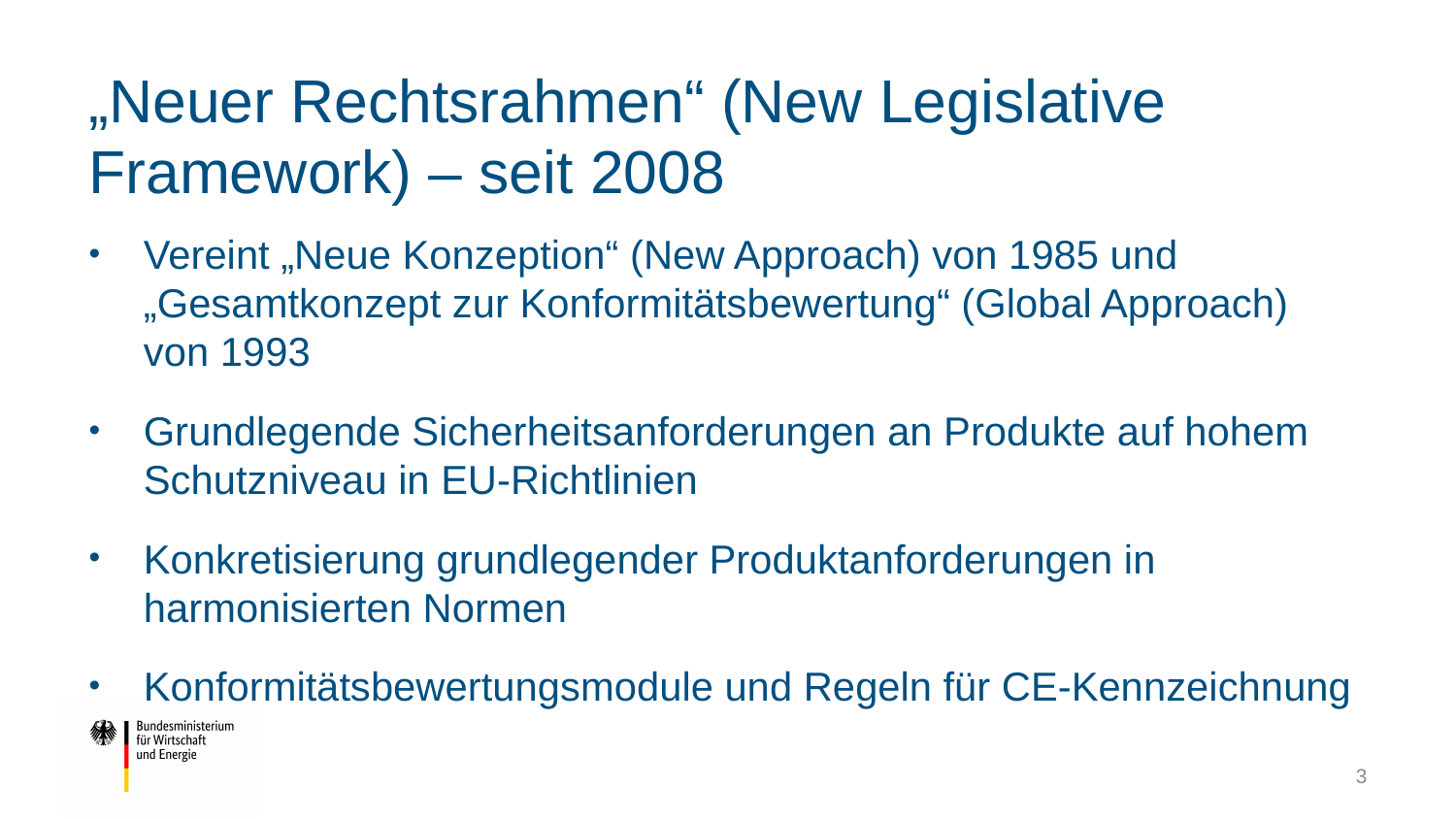

# „Neuer Rechtsrahmen“ (New Legislative Framework) – seit 2008

Vereint „Neue Konzeption“ (New Approach) von 1985 und „Gesamtkonzept zur Konformitätsbewertung“ (Global Approach) von 1993

Grundlegende Sicherheitsanforderungen an Produkte auf hohem Schutzniveau in EU-Richtlinien

Konkretisierung grundlegender Produktanforderungen in harmonisierten Normen

Konformitätsbewertungsmodule und Regeln für CE-Kennzeichnung

3